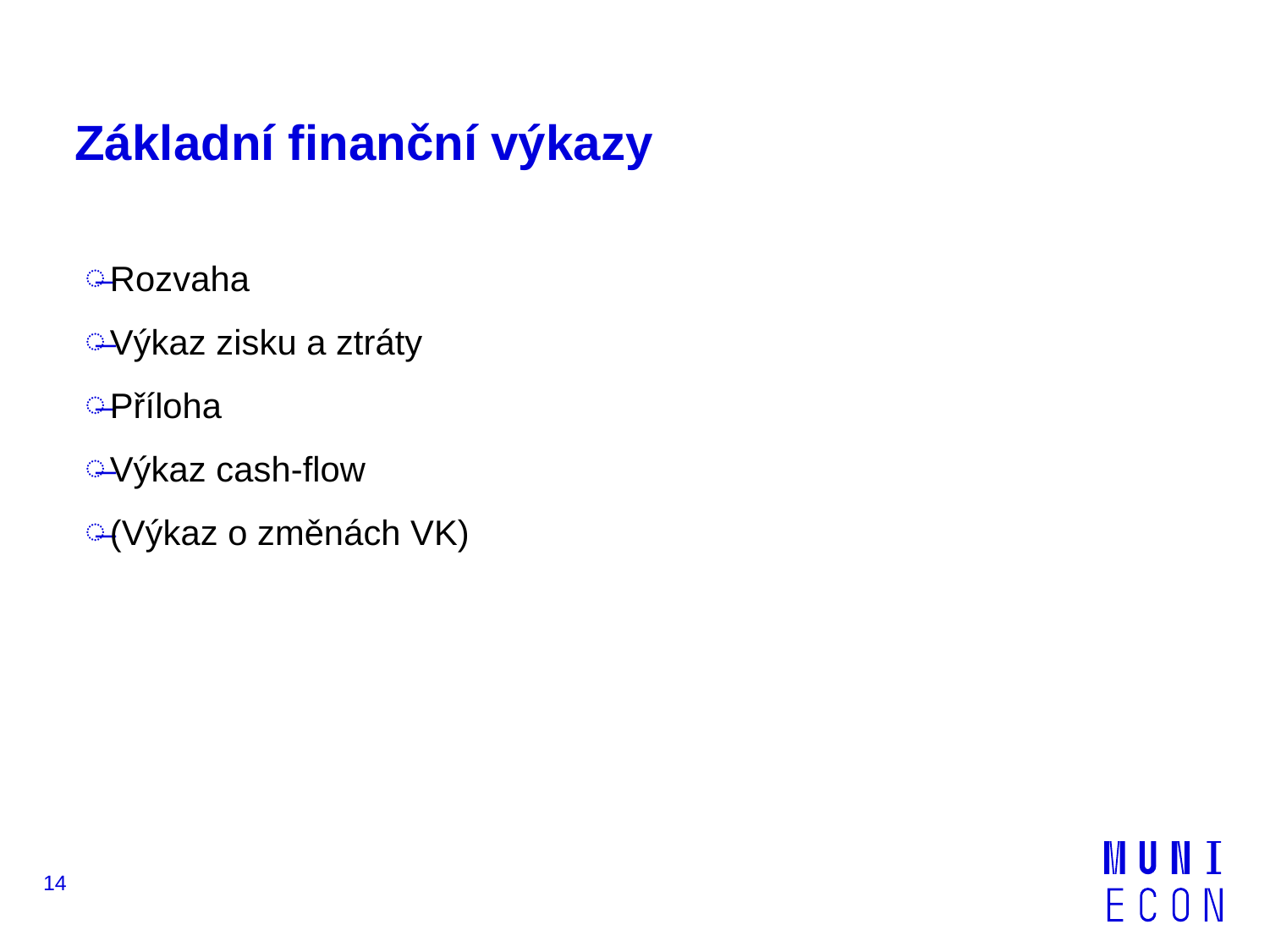

# Základní finanční výkazy
Rozvaha
Výkaz zisku a ztráty
Příloha
Výkaz cash-flow
(Výkaz o změnách VK)
14